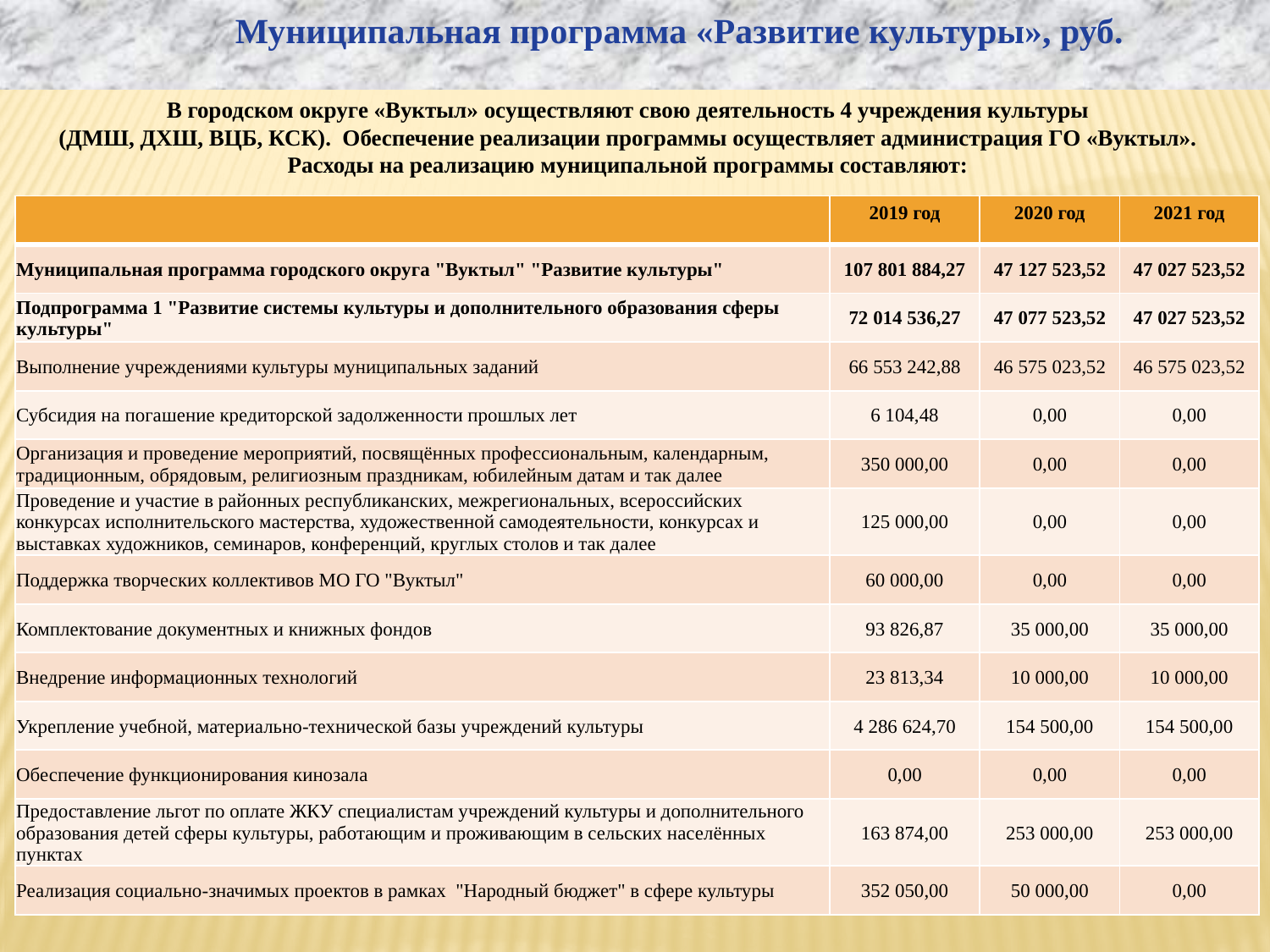

Муниципальная программа «Развитие культуры», руб.
 В городском округе «Вуктыл» осуществляют свою деятельность 4 учреждения культуры
(ДМШ, ДХШ, ВЦБ, КСК).  Обеспечение реализации программы осуществляет администрация ГО «Вуктыл».
Расходы на реализацию муниципальной программы составляют:
|  | 2019 год | 2020 год | 2021 год |
| --- | --- | --- | --- |
| Муниципальная программа городского округа "Вуктыл" "Развитие культуры" | 107 801 884,27 | 47 127 523,52 | 47 027 523,52 |
| Подпрограмма 1 "Развитие системы культуры и дополнительного образования сферы культуры" | 72 014 536,27 | 47 077 523,52 | 47 027 523,52 |
| Выполнение учреждениями культуры муниципальных заданий | 66 553 242,88 | 46 575 023,52 | 46 575 023,52 |
| Субсидия на погашение кредиторской задолженности прошлых лет | 6 104,48 | 0,00 | 0,00 |
| Организация и проведение мероприятий, посвящённых профессиональным, календарным, традиционным, обрядовым, религиозным праздникам, юбилейным датам и так далее | 350 000,00 | 0,00 | 0,00 |
| Проведение и участие в районных республиканских, межрегиональных, всероссийских конкурсах исполнительского мастерства, художественной самодеятельности, конкурсах и выставках художников, семинаров, конференций, круглых столов и так далее | 125 000,00 | 0,00 | 0,00 |
| Поддержка творческих коллективов МО ГО "Вуктыл" | 60 000,00 | 0,00 | 0,00 |
| Комплектование документных и книжных фондов | 93 826,87 | 35 000,00 | 35 000,00 |
| Внедрение информационных технологий | 23 813,34 | 10 000,00 | 10 000,00 |
| Укрепление учебной, материально-технической базы учреждений культуры | 4 286 624,70 | 154 500,00 | 154 500,00 |
| Обеспечение функционирования кинозала | 0,00 | 0,00 | 0,00 |
| Предоставление льгот по оплате ЖКУ специалистам учреждений культуры и дополнительного образования детей сферы культуры, работающим и проживающим в сельских населённых пунктах | 163 874,00 | 253 000,00 | 253 000,00 |
| Реализация социально-значимых проектов в рамках "Народный бюджет" в сфере культуры | 352 050,00 | 50 000,00 | 0,00 |
тыс.руб.